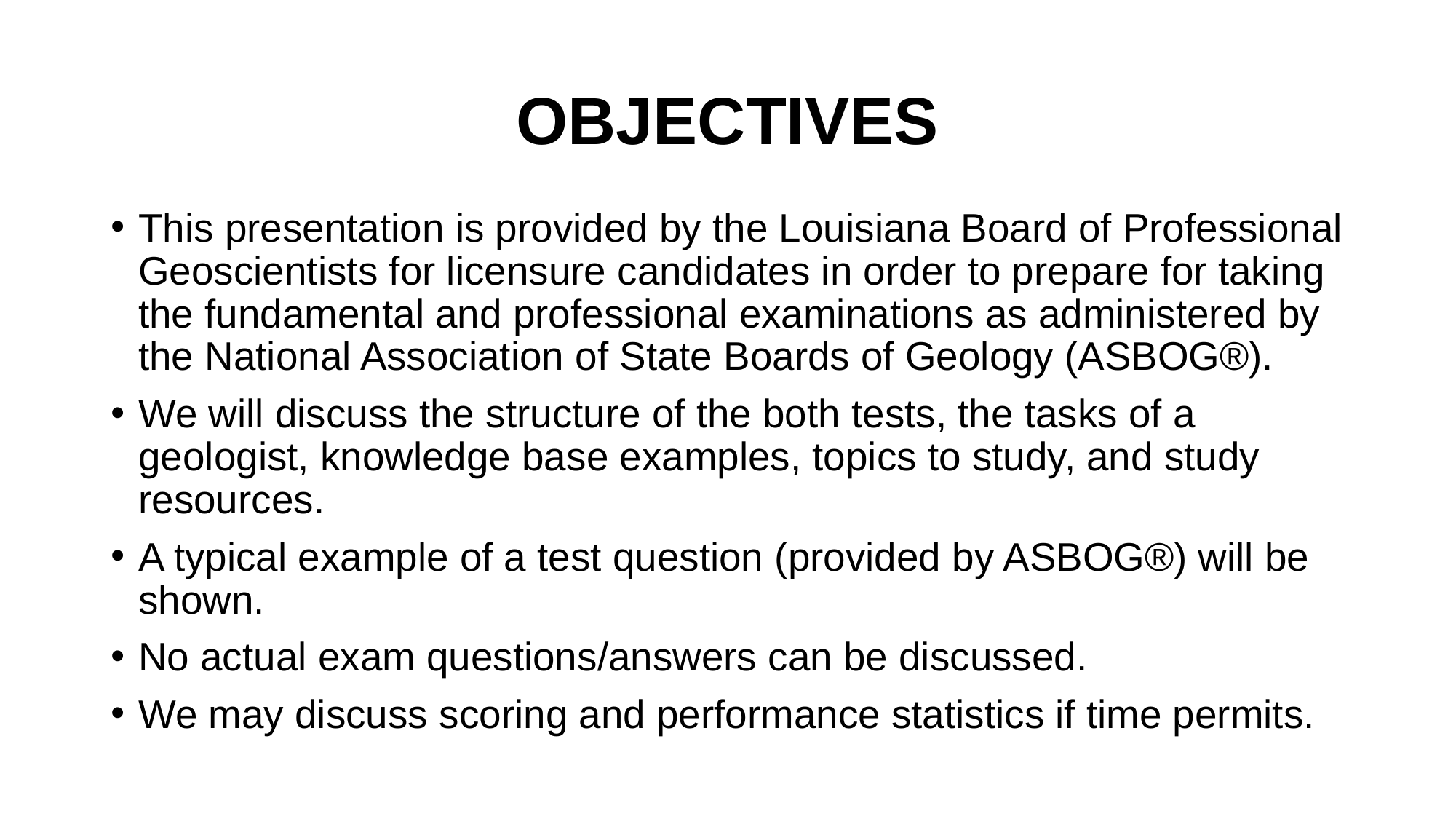

# OBJECTIVES
This presentation is provided by the Louisiana Board of Professional Geoscientists for licensure candidates in order to prepare for taking the fundamental and professional examinations as administered by the National Association of State Boards of Geology (ASBOG®).
We will discuss the structure of the both tests, the tasks of a geologist, knowledge base examples, topics to study, and study resources.
A typical example of a test question (provided by ASBOG®) will be shown.
No actual exam questions/answers can be discussed.
We may discuss scoring and performance statistics if time permits.